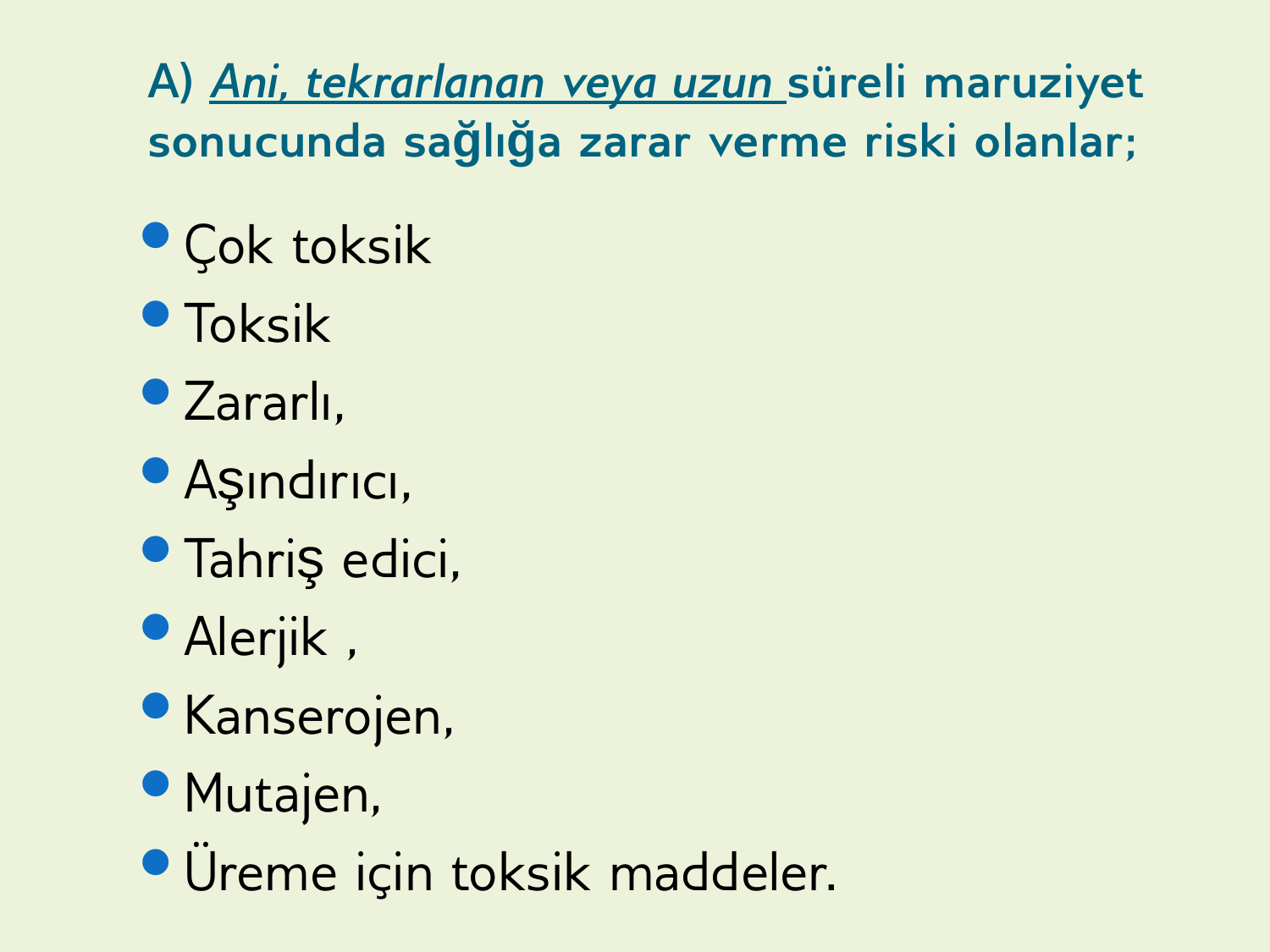

# A) Ani, tekrarlanan veya uzun süreli maruziyet sonucunda sağlığa zarar verme riski olanlar;
Çok toksik
Toksik
Zararlı,
Aşındırıcı,
Tahriş edici,
Alerjik ,
Kanserojen,
Mutajen,
Üreme için toksik maddeler.